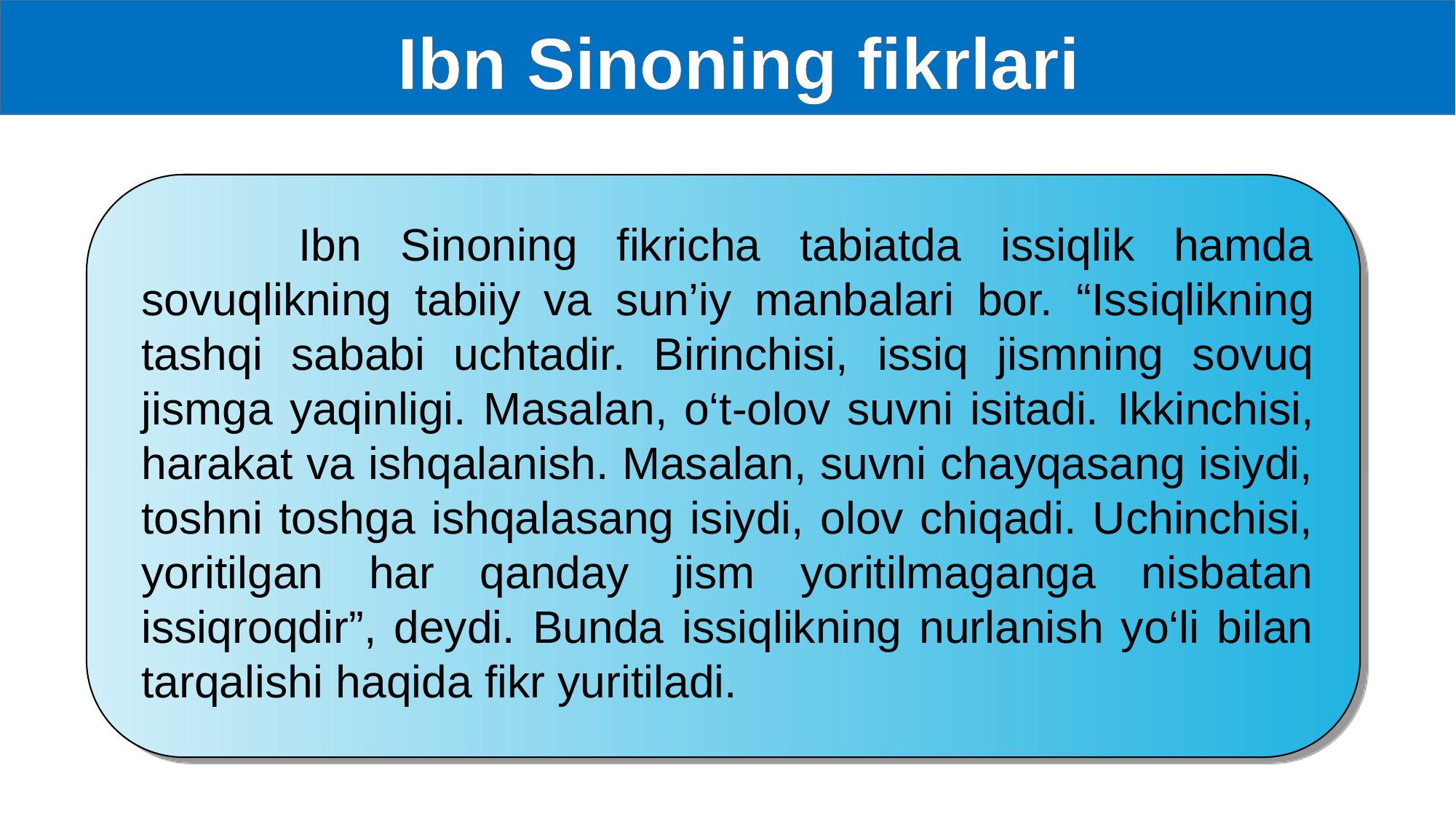

Ibn Sinoning fikrlari

    Ibn Sinoning fikricha tabiatda issiqlik hamda sovuqlikning tabiiy va sun’iy manbalari bor. “Issiqlikning tashqi sababi uchtadir. Birinchisi, issiq jismning sovuq jismga yaqinligi. Masalan, o‘t-olov suvni isitadi. Ikkinchisi, harakat va ishqalanish. Masalan, suvni chayqasang isiydi,
toshni toshga ishqalasang isiydi, olov chiqadi. Uchinchisi, yoritilgan har qanday jism yoritilmaganga nisbatan issiqroqdir”, deydi. Bunda issiqlikning nurlanish yo‘li bilan tarqalishi haqida fikr yuritiladi.